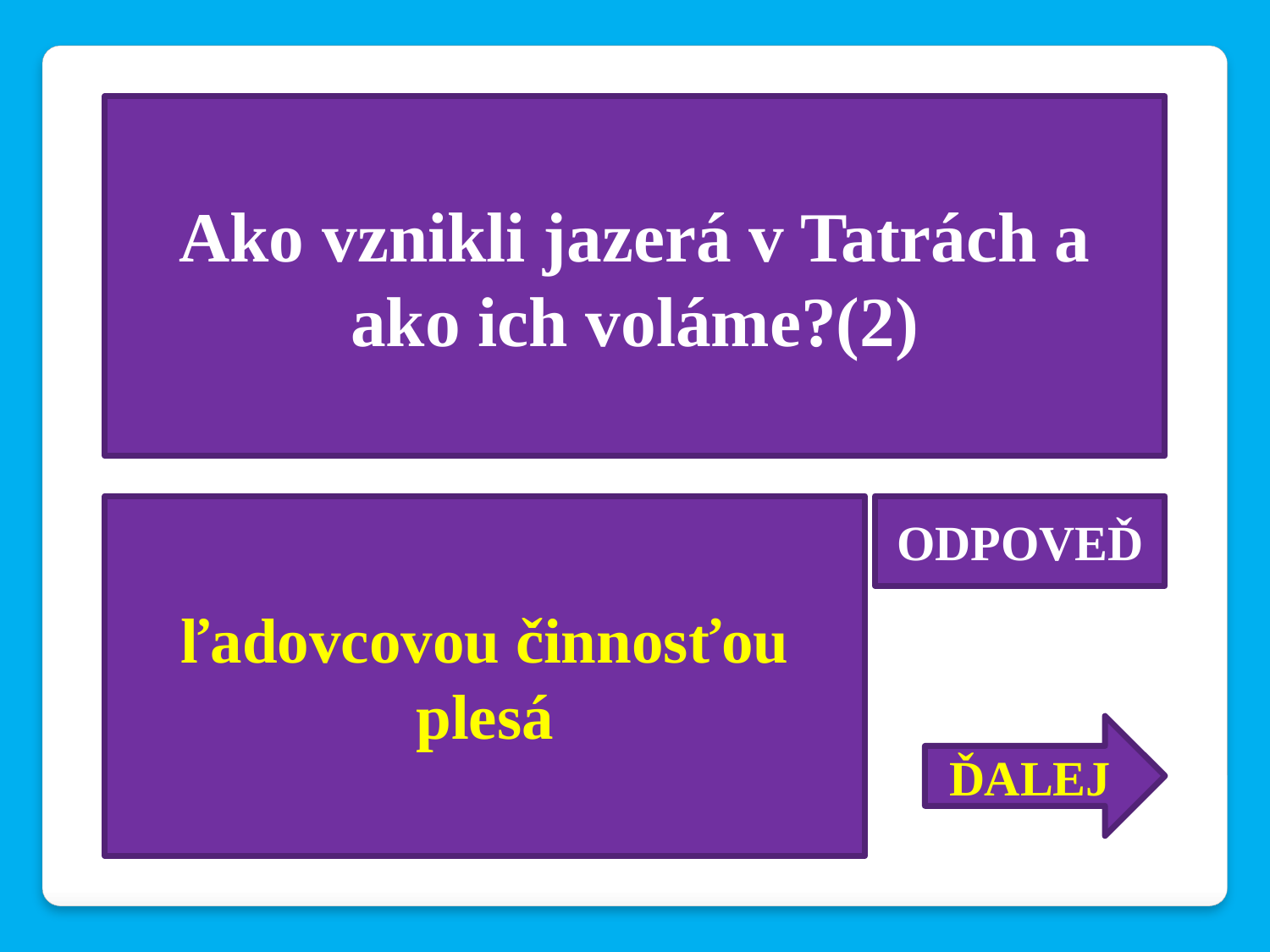

Ako vznikli jazerá v Tatrách a ako ich voláme?(2)
ľadovcovou činnosťou
plesá
ODPOVEĎ
ĎALEJ